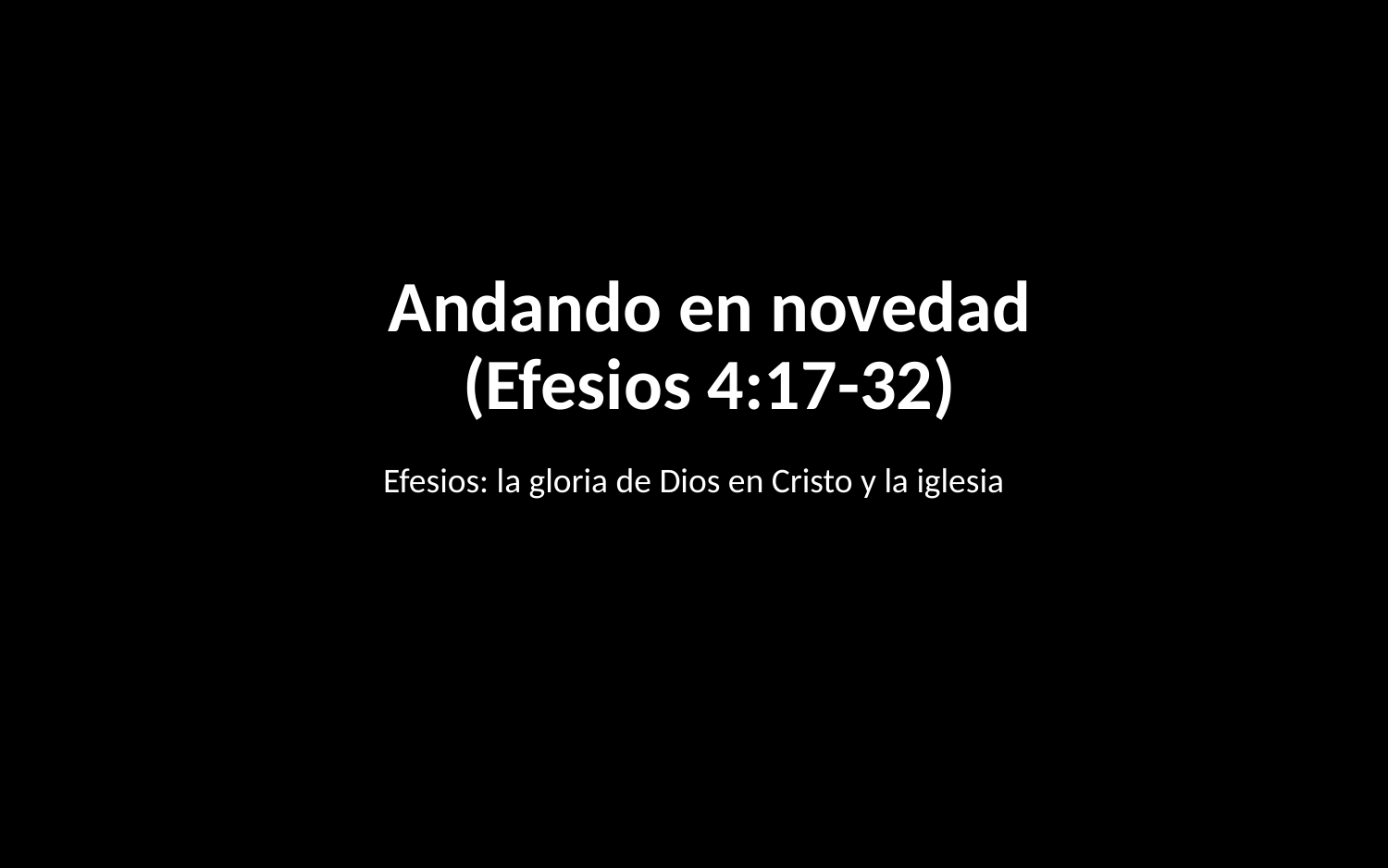

# Andando en novedad (Efesios 4:17-32)
Efesios: la gloria de Dios en Cristo y la iglesia